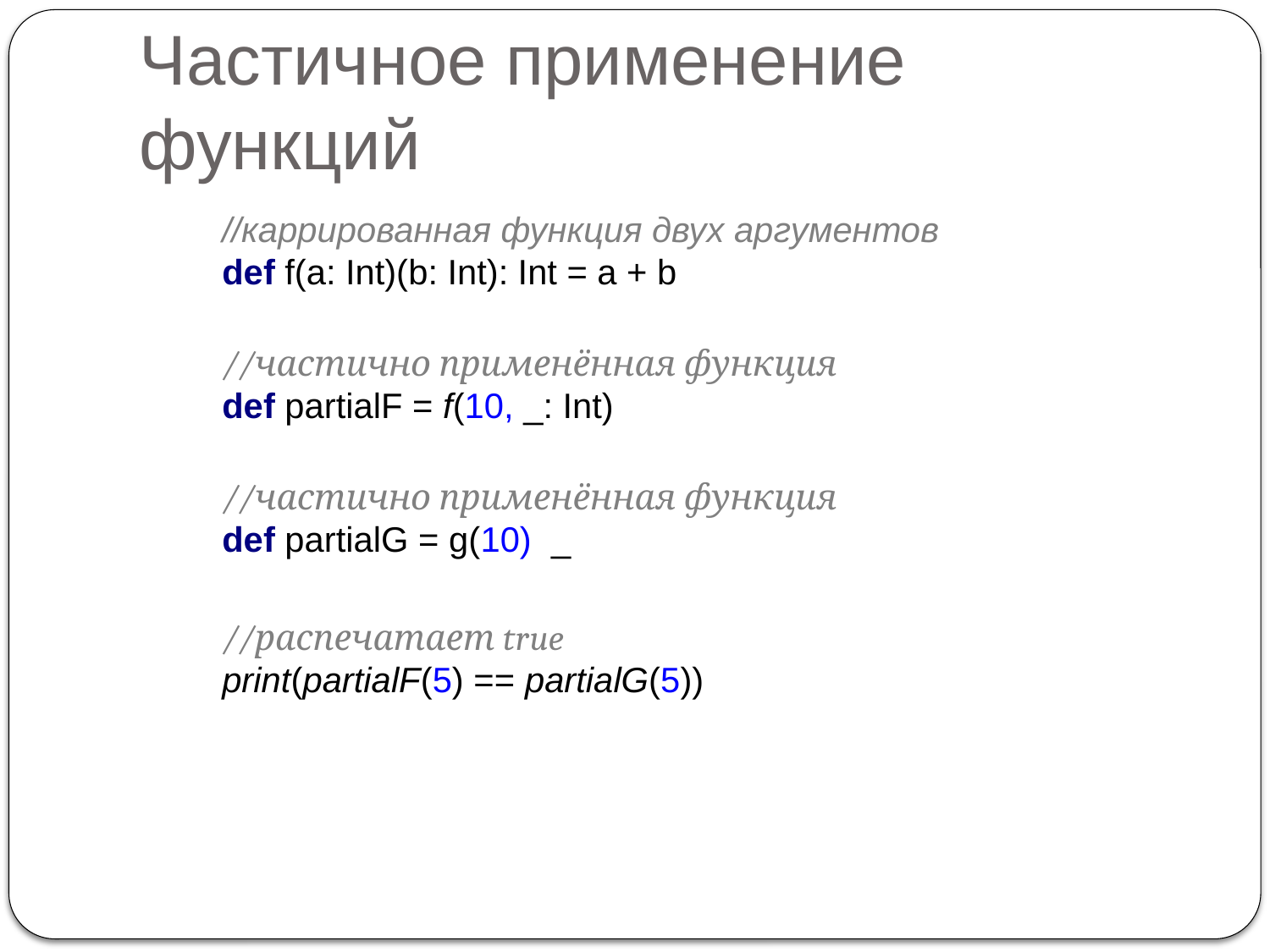

# Частичное применение функций
//каррированная функция двух аргументов
def f(a: Int)(b: Int): Int = a + b
//частично применённая функция
def partialF = f(10, _: Int)
//частично применённая функция
def partialG = g(10)  _

//распечатает true
print(partialF(5) == partialG(5))